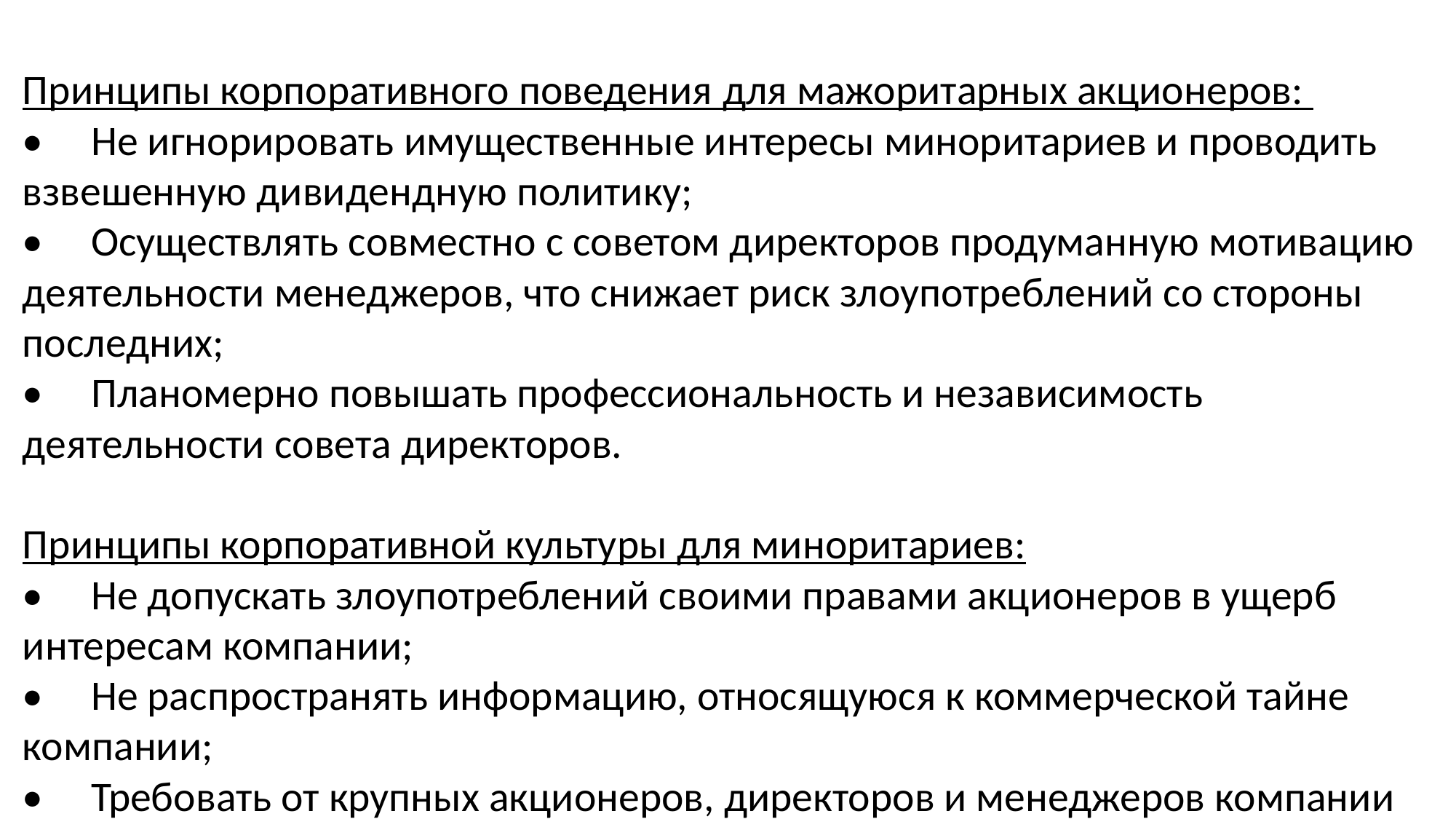

Принципы корпоративного поведения для мажоритарных акционеров:
•	Не игнорировать имущественные интересы миноритариев и проводить взвешенную дивидендную политику;
•	Осуществлять совместно с советом директоров продуманную мотивацию деятельности менеджеров, что снижает риск злоупотреблений со стороны последних;
•	Планомерно повышать профессиональность и независимость деятельности совета директоров.

Принципы корпоративной культуры для миноритариев:
•	Не допускать злоупотреблений своими правами акционеров в ущерб интересам компании;
•	Не распространять информацию, относящуюся к коммерческой тайне компании;
•	Требовать от крупных акционеров, директоров и менеджеров компании соблюдение принятых этических правил.